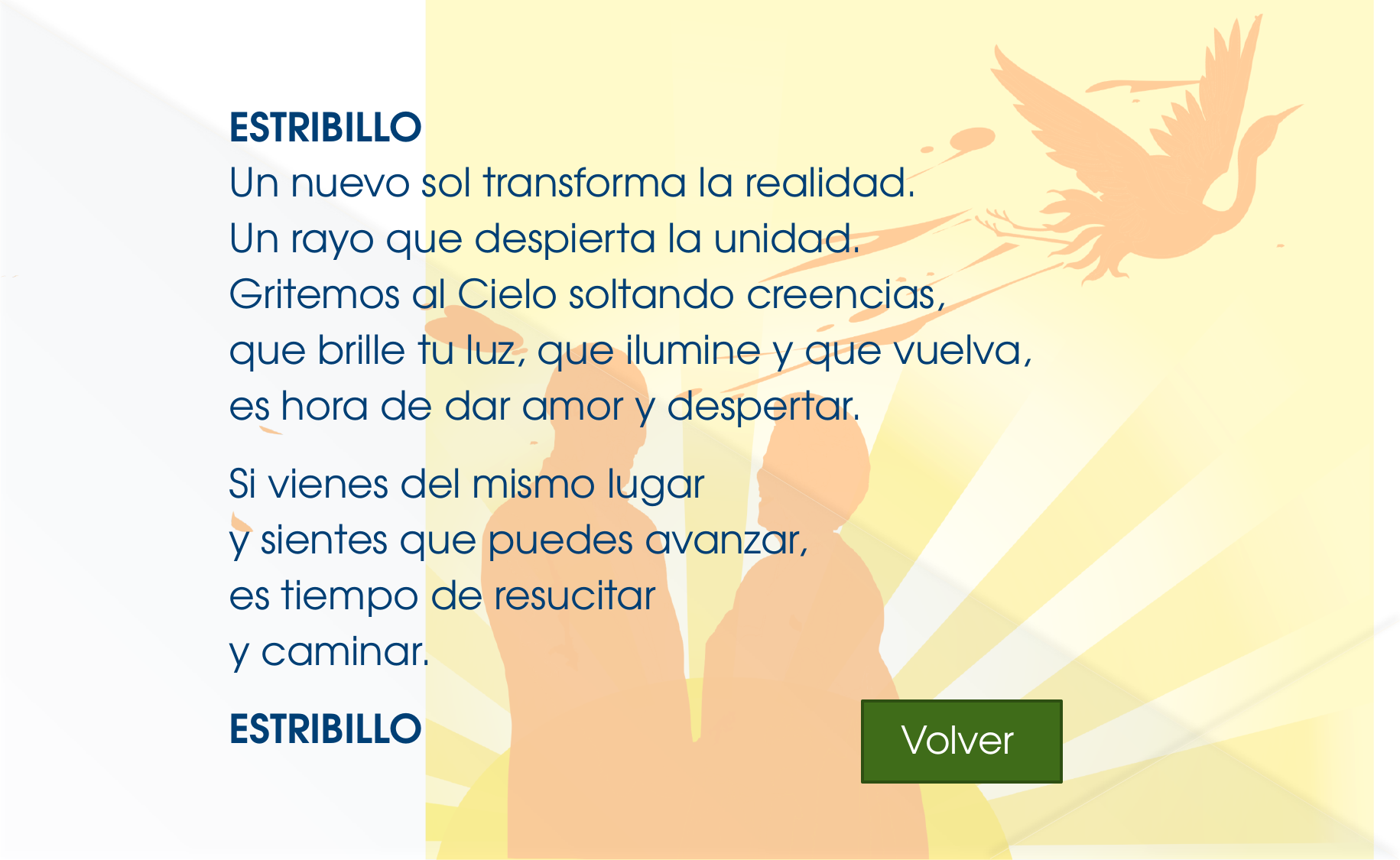

#
ESTRIBILLO
Un nuevo sol transforma la realidad.
Un rayo que despierta la unidad.
Gritemos al Cielo soltando creencias,
que brille tu luz, que ilumine y que vuelva,
es hora de dar amor y despertar.

Si vienes del mismo lugar
y sientes que puedes avanzar,
es tiempo de resucitar
y caminar.

ESTRIBILLO

Volver